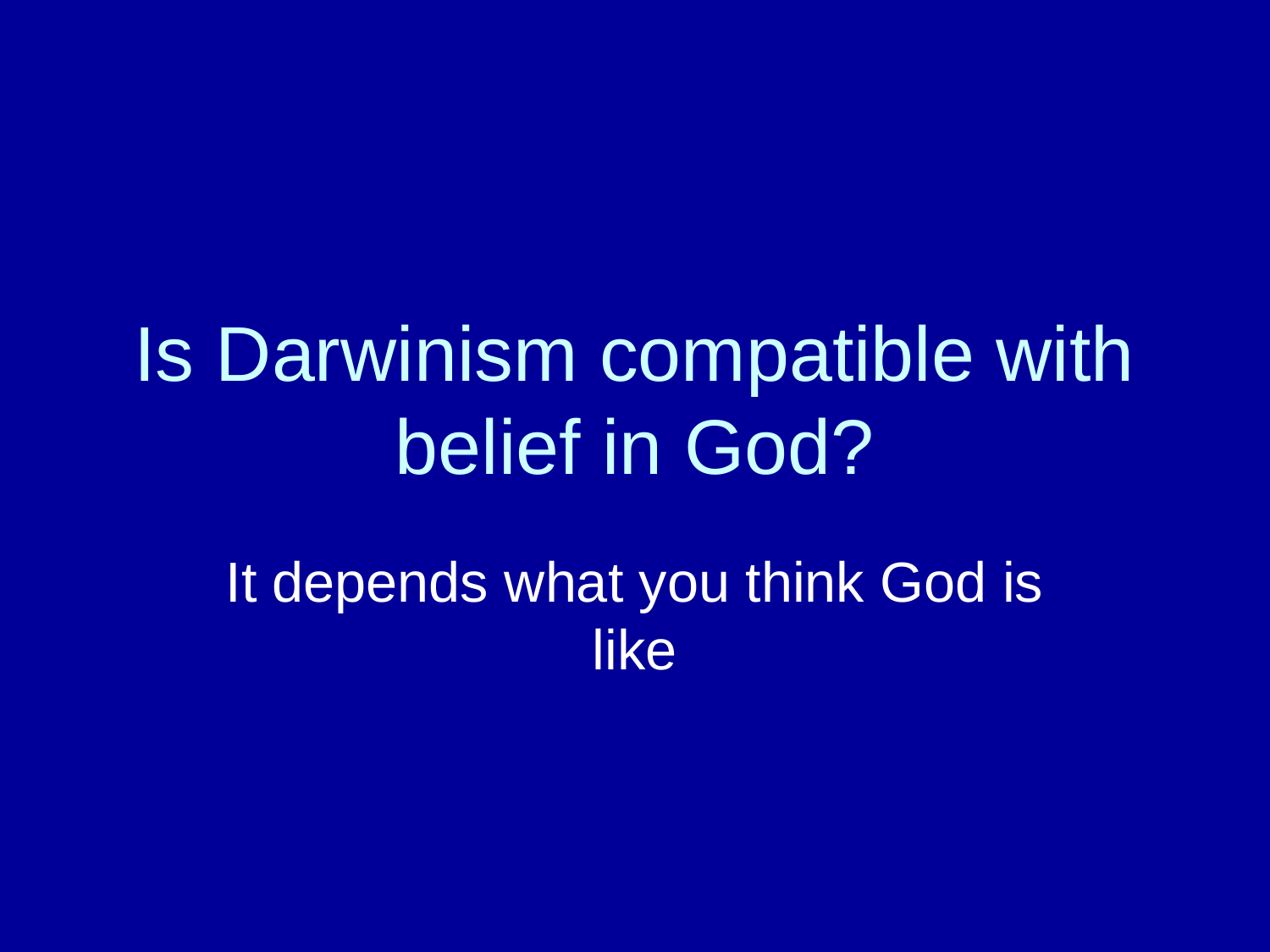

# Is Darwinism compatible with belief in God?
It depends what you think God is like